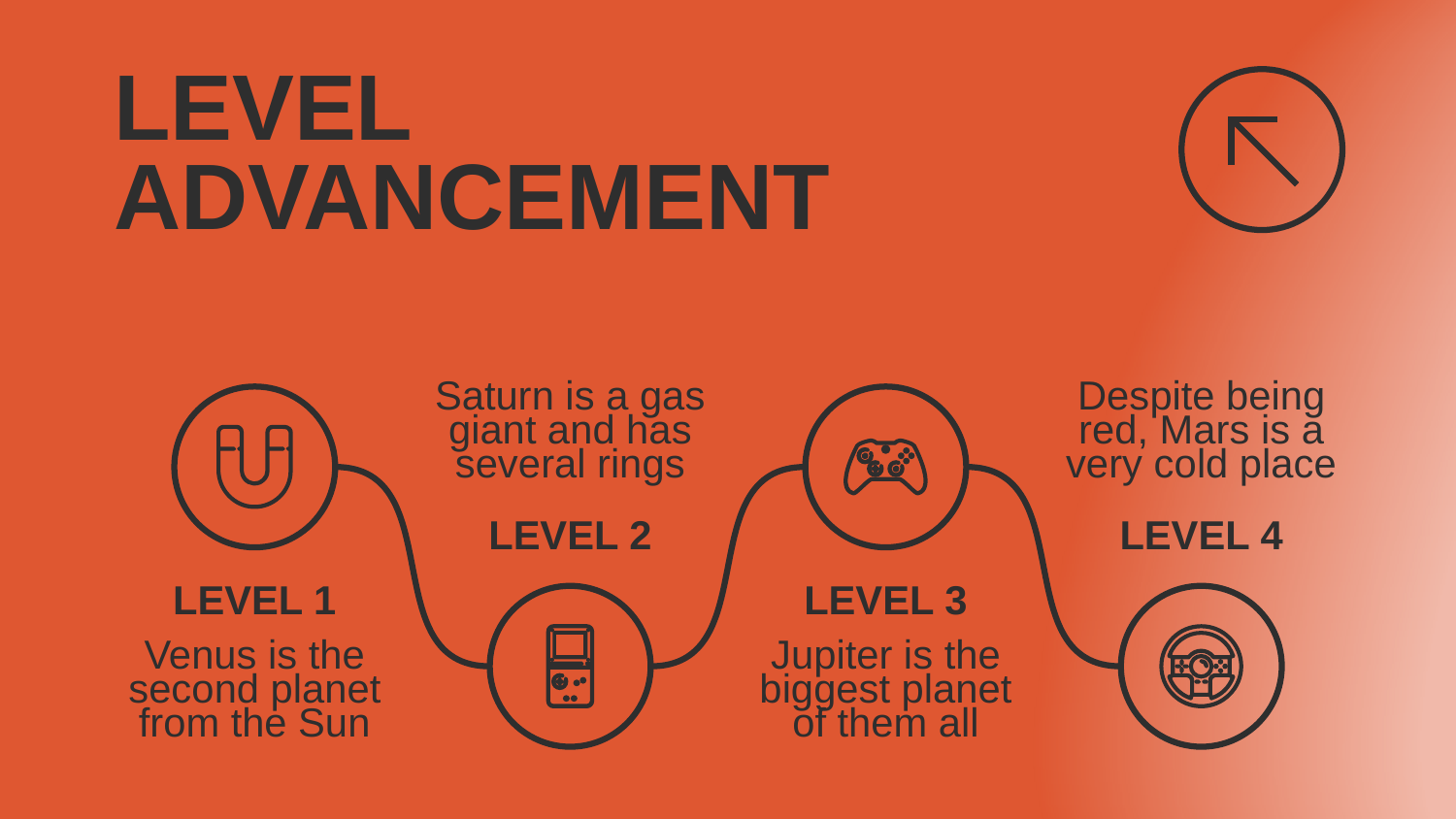

# LEVEL ADVANCEMENT

Saturn is a gas giant and has several rings
Despite being red, Mars is a very cold place

LEVEL 2
LEVEL 4

LEVEL 1
LEVEL 3

Venus is the second planet from the Sun
Jupiter is the biggest planet of them all